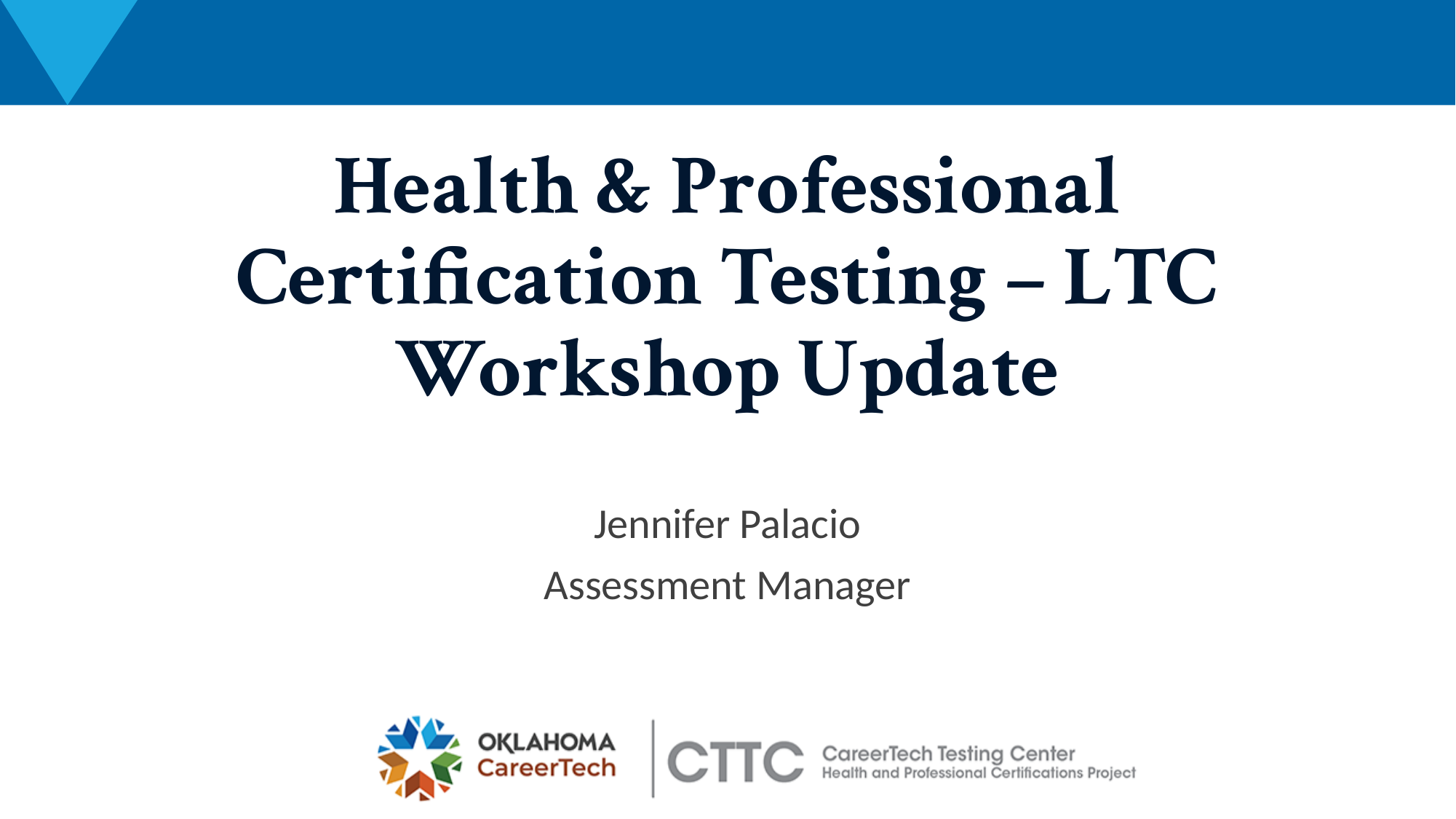

# Health & Professional Certification Testing – LTC Workshop Update

Jennifer Palacio
Assessment Manager